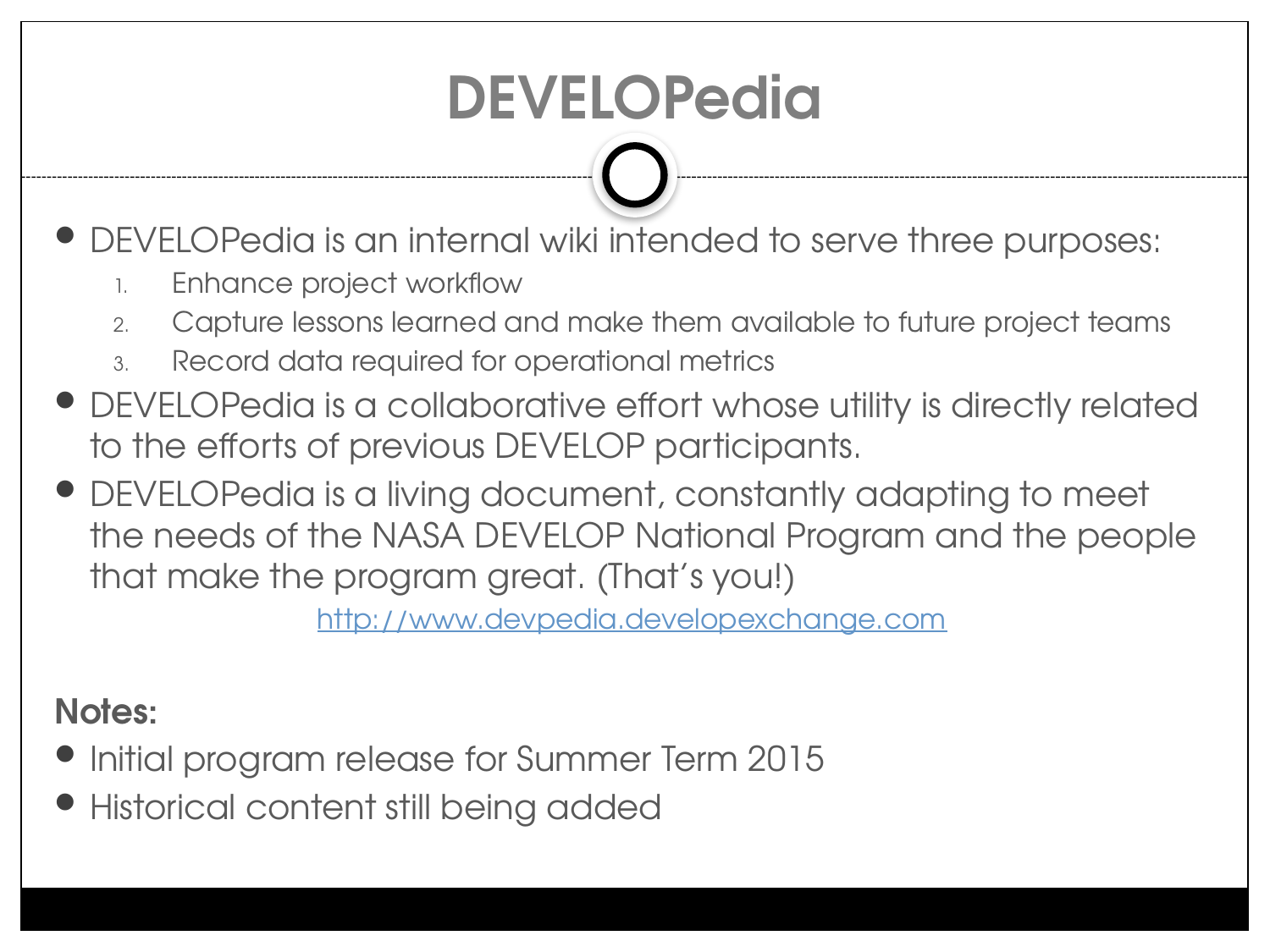

# DEVELOPedia
DEVELOPedia is an internal wiki intended to serve three purposes:
Enhance project workflow
Capture lessons learned and make them available to future project teams
Record data required for operational metrics
DEVELOPedia is a collaborative effort whose utility is directly related to the efforts of previous DEVELOP participants.
DEVELOPedia is a living document, constantly adapting to meet the needs of the NASA DEVELOP National Program and the people that make the program great. (That’s you!)
http://www.devpedia.developexchange.com

Notes:
Initial program release for Summer Term 2015
Historical content still being added